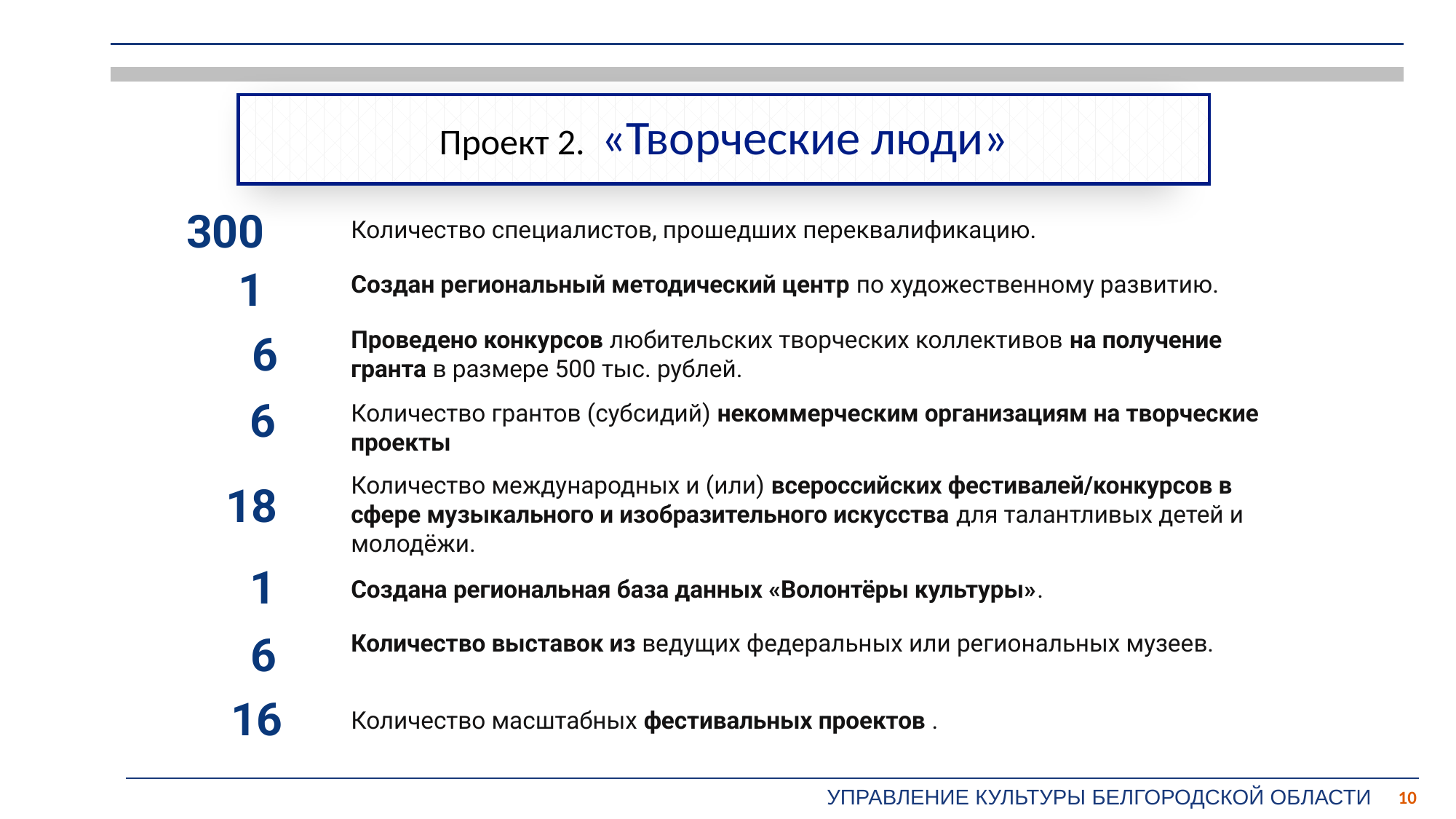

Проект 2.  «Творческие люди»
300
Количество специалистов, прошедших переквалификацию.
1
Создан региональный методический центр по художественному развитию.
Проведено конкурсов любительских творческих коллективов на получение гранта в размере 500 тыс. рублей.
6
6
Количество грантов (субсидий) некоммерческим организациям на творческие проекты
Количество международных и (или) всероссийских фестивалей/конкурсов в сфере музыкального и изобразительного искусства для талантливых детей и молодёжи.
18
1
Создана региональная база данных «Волонтёры культуры».
6
Количество выставок из ведущих федеральных или региональных музеев.
16
Количество масштабных фестивальных проектов .
10
УПРАВЛЕНИЕ КУЛЬТУРЫ БЕЛГОРОДСКОЙ ОБЛАСТИ